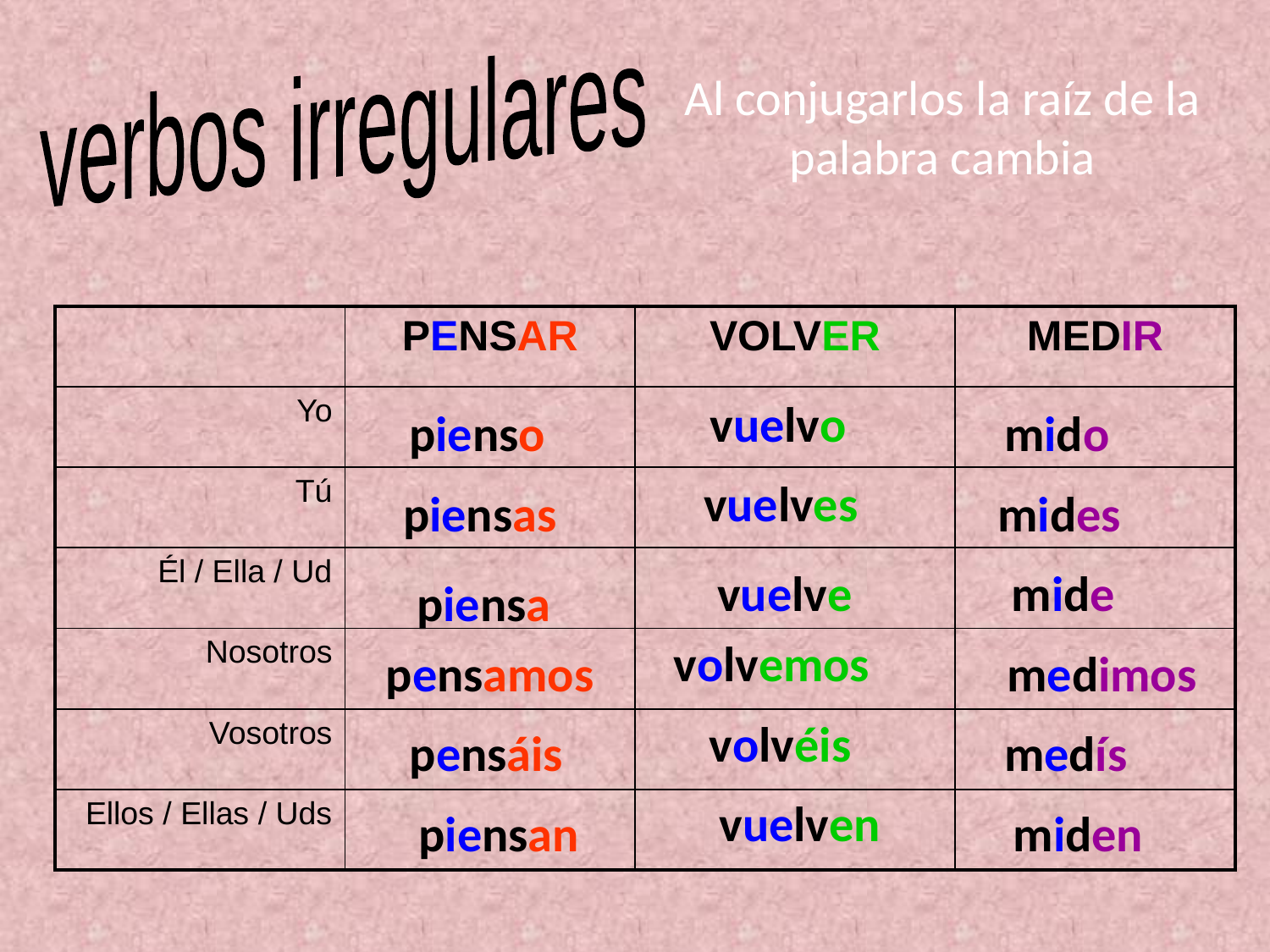

verbos irregulares
Al conjugarlos la raíz de la palabra cambia
|  | PENSAR | VOLVER | MEDIR |
| --- | --- | --- | --- |
| Yo |  |  |  |
| Tú |  |  |  |
| Él / Ella / Ud |  |  |  |
| Nosotros |  |  |  |
| Vosotros |  |  |  |
| Ellos / Ellas / Uds |  |  |  |
vuelvo
pienso
mido
vuelves
piensas
mides
mide
vuelve
piensa
volvemos
pensamos
medimos
volvéis
pensáis
medís
vuelven
piensan
miden